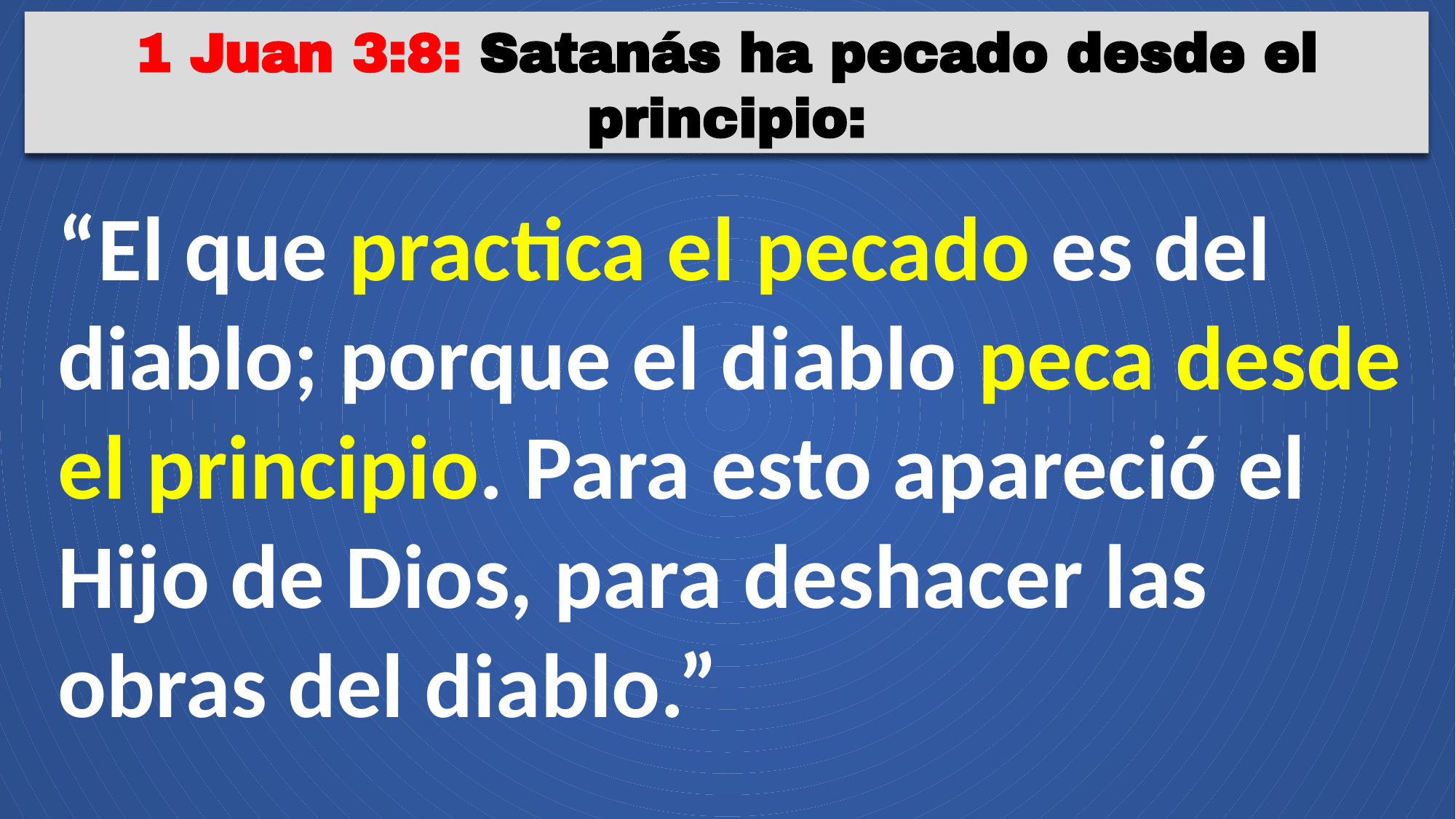

1 Juan 3:8: Satanás ha pecado desde el principio:
“El que practica el pecado es del diablo; porque el diablo peca desde el principio. Para esto apareció el Hijo de Dios, para deshacer las obras del diablo.”